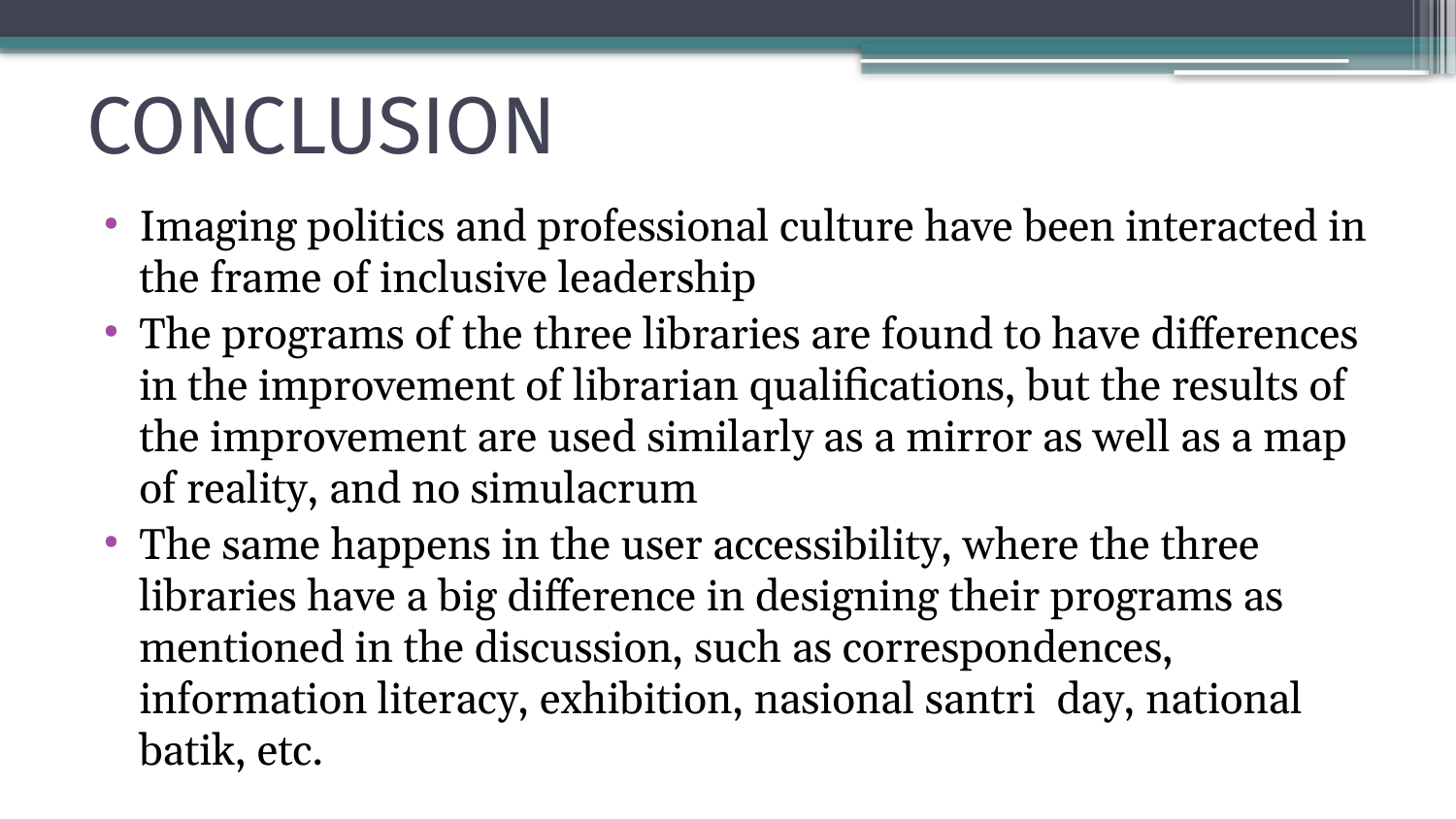

# CONCLUSION
Imaging politics and professional culture have been interacted in the frame of inclusive leadership
The programs of the three libraries are found to have differences in the improvement of librarian qualifications, but the results of the improvement are used similarly as a mirror as well as a map of reality, and no simulacrum
The same happens in the user accessibility, where the three libraries have a big difference in designing their programs as mentioned in the discussion, such as correspondences, information literacy, exhibition, nasional santri  day, national batik, etc.